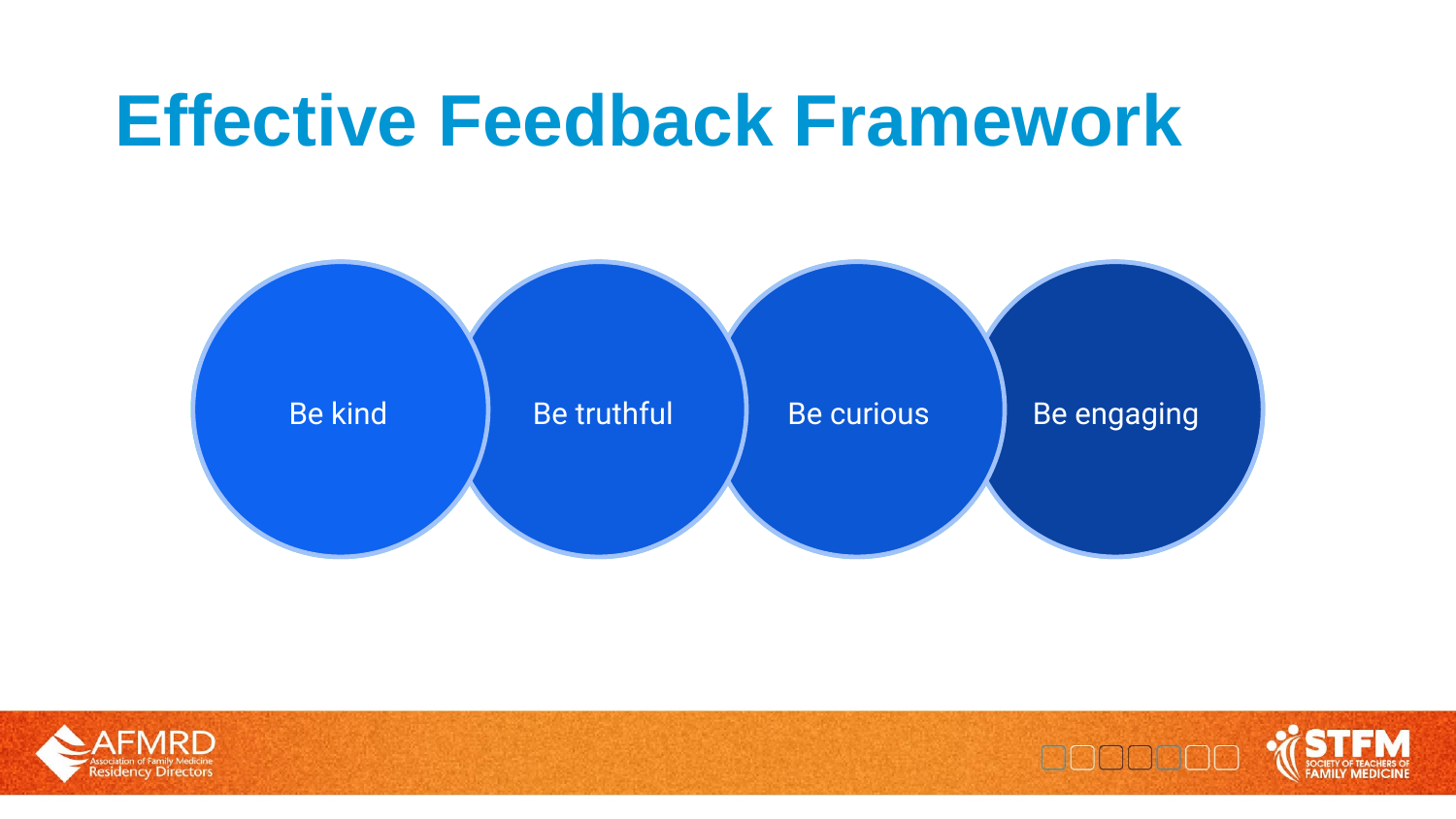

# Effective Feedback Framework

Vestibulum congue

Be curious

Vestibulum congue

Be engaging

Vestibulum congue

Be kind

Vestibulum congue

Be truthful